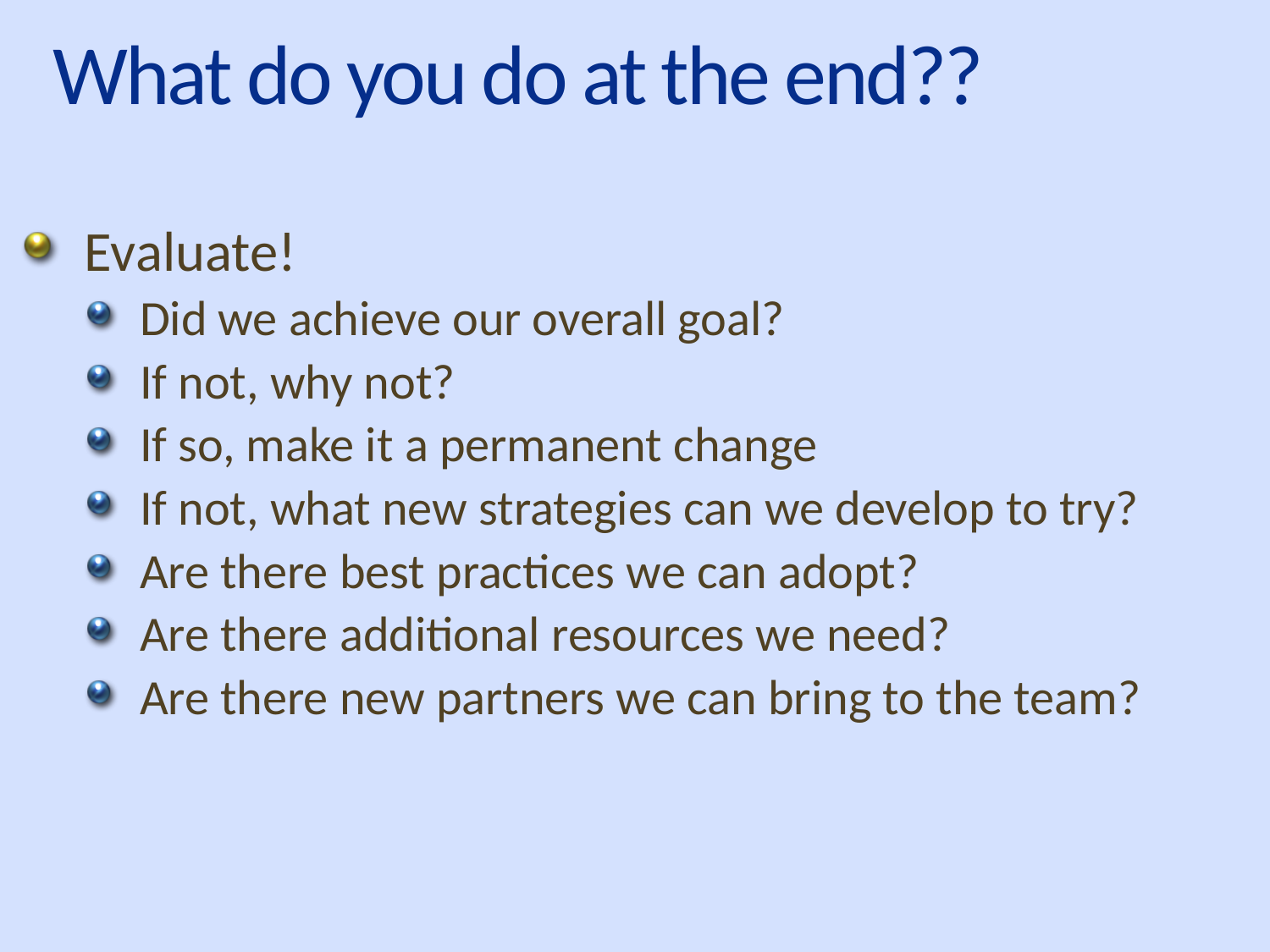

# What do you do at the end??
Evaluate!
Did we achieve our overall goal?
If not, why not?
If so, make it a permanent change
If not, what new strategies can we develop to try?
Are there best practices we can adopt?
Are there additional resources we need?
Are there new partners we can bring to the team?